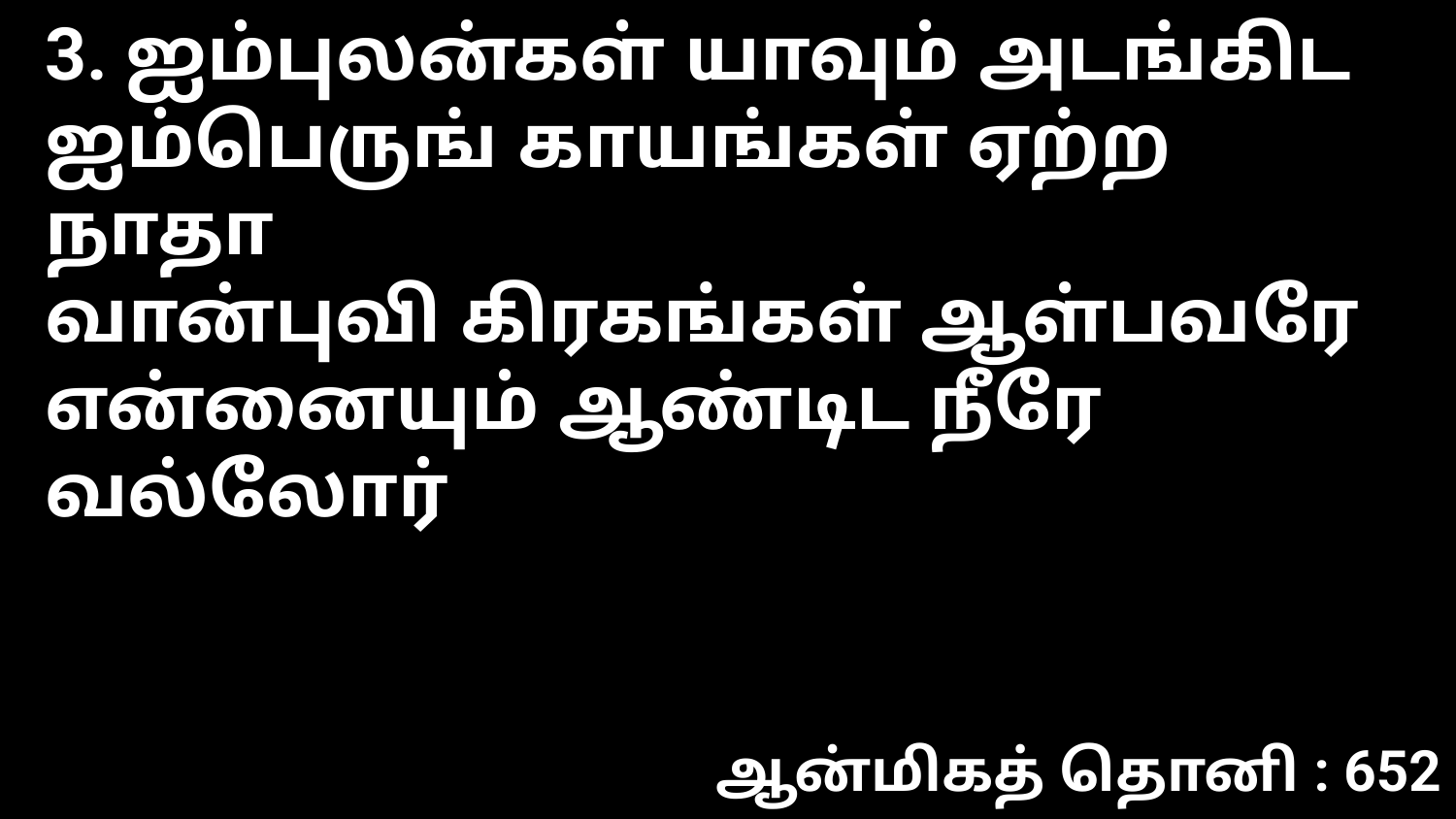

3. ஐம்புலன்கள் யாவும் அடங்கிட
ஐம்பெருங் காயங்கள் ஏற்ற நாதா
வான்புவி கிரகங்கள் ஆள்பவரே
என்னையும் ஆண்டிட நீரே வல்லோர்

ஆன்மிகத் தொனி : 652